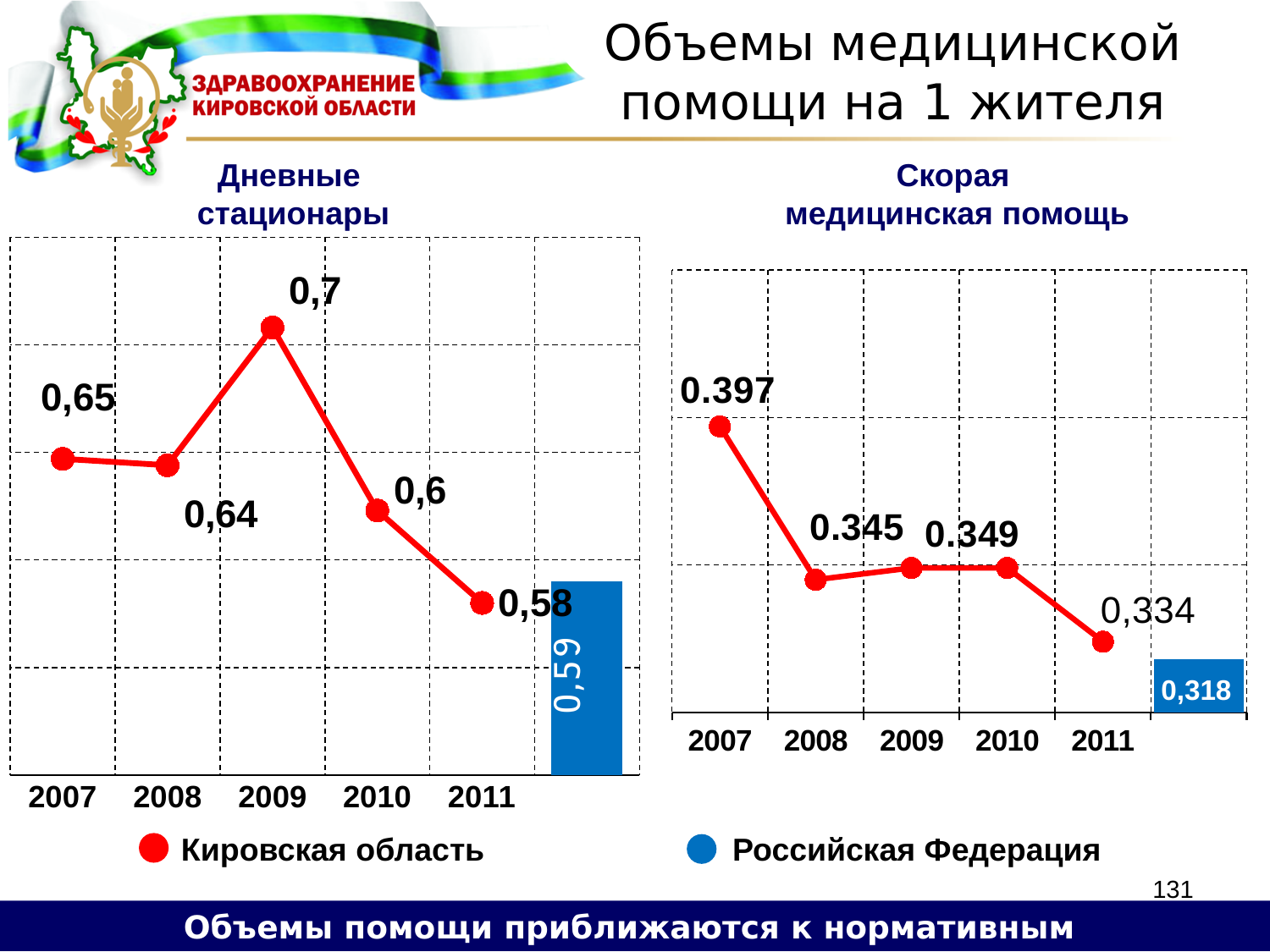

# Объемы медицинской помощи на 1 жителя
Дневные
стационары
Скорая
медицинская помощь

### Chart

| Category | РФ | КО |
|---|---|---|
| 2007 | None | 0.6470000000000001 |
| 2008 | None | 0.6440000000000001 |
| 2009 | None | 0.7080000000000001 |
| 2010 | None | 0.6230000000000001 |
| 2011 | None | 0.5800000000000001 |
|  | 0.59 | None |

### Chart

| Category | РФ | КО |
|---|---|---|
| 2007 | None | 0.3970000000000001 |
| 2008 | None | 0.34500000000000003 |
| 2009 | None | 0.34900000000000003 |
| 2010 | None | 0.34900000000000003 |
| 2011 | None | 0.32400000000000007 |
|  | 0.31800000000000006 | None |
0,59
0,318
Кировская область                            Российская Федерация

131
Объемы помощи приближаются к нормативным